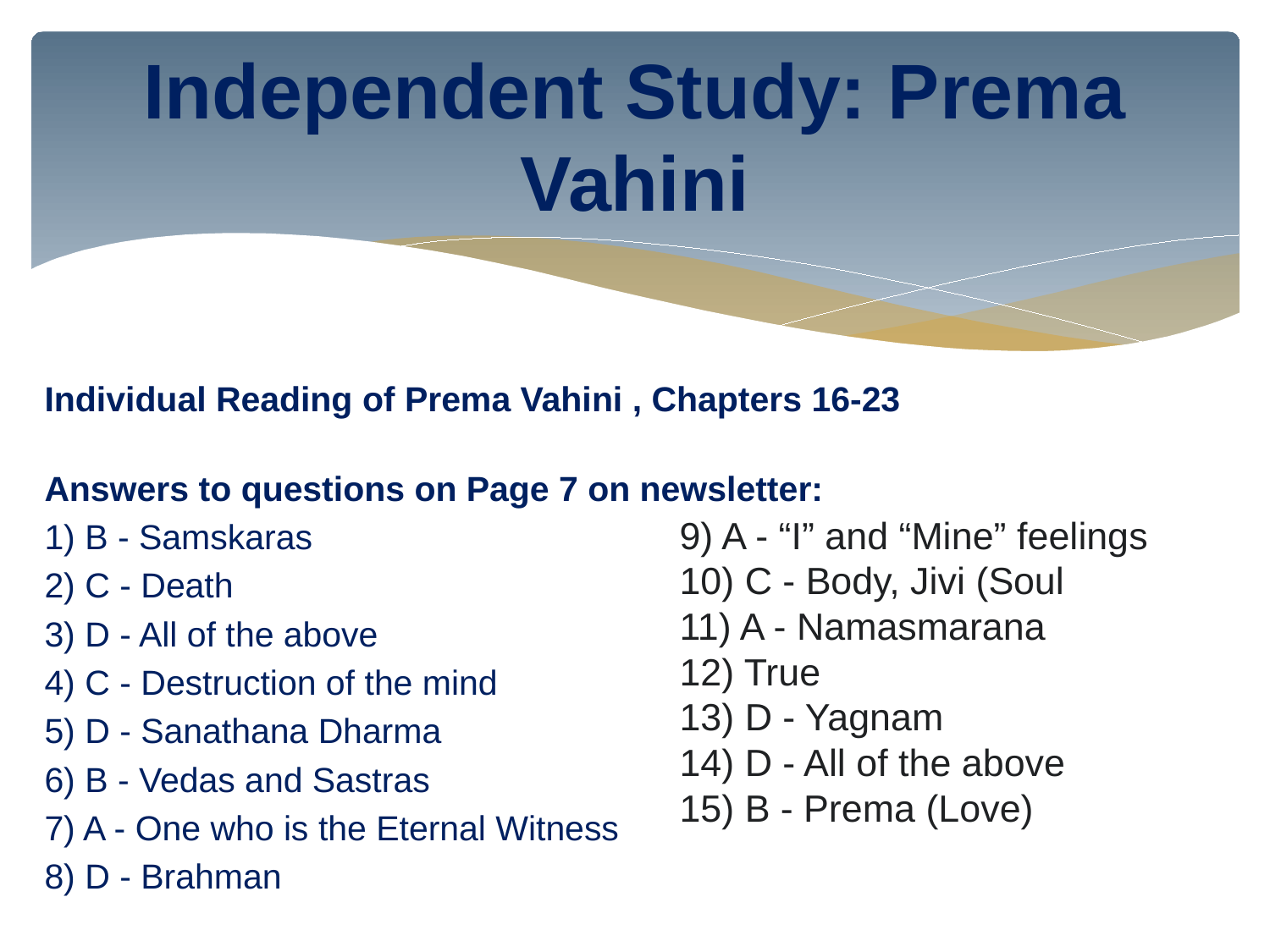

# Independent Study: Prema Vahini
Individual Reading of Prema Vahini , Chapters 16-23
Answers to questions on Page 7 on newsletter:
1) B - Samskaras
2) C - Death
3) D - All of the above
4) C - Destruction of the mind
5) D - Sanathana Dharma
6) B - Vedas and Sastras
7) A - One who is the Eternal Witness
8) D - Brahman

9) A - “I” and “Mine” feelings
10) C - Body, Jivi (Soul
11) A - Namasmarana
12) True
13) D - Yagnam
14) D - All of the above
15) B - Prema (Love)